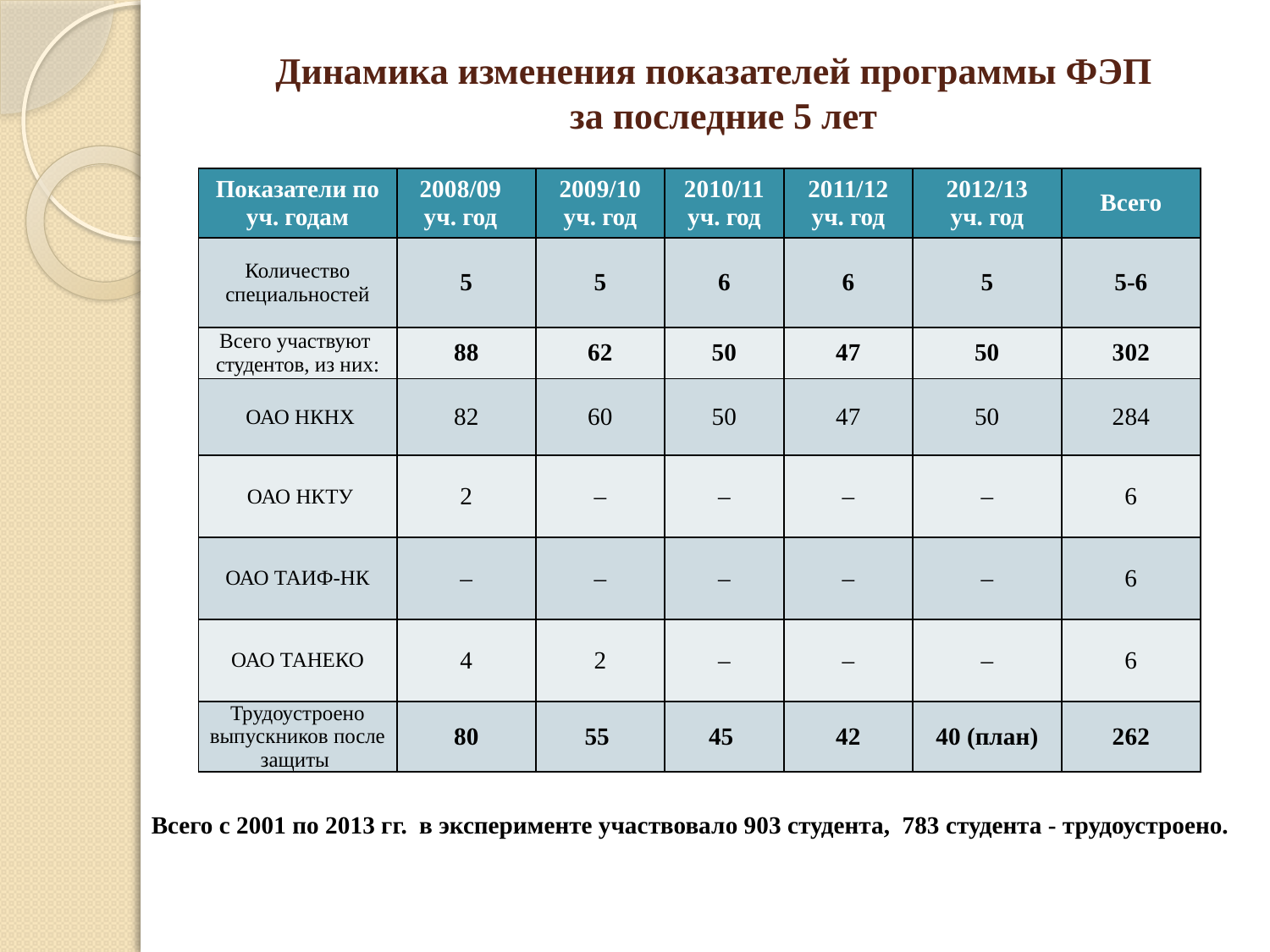

# Динамика изменения показателей программы ФЭП за последние 5 лет
| Показатели по уч. годам | 2008/09 уч. год | 2009/10 уч. год | 2010/11 уч. год | 2011/12 уч. год | 2012/13 уч. год | Всего |
| --- | --- | --- | --- | --- | --- | --- |
| Количество специальностей | 5 | 5 | 6 | 6 | 5 | 5-6 |
| Всего участвуют студентов, из них: | 88 | 62 | 50 | 47 | 50 | 302 |
| ОАО НКНХ | 82 | 60 | 50 | 47 | 50 | 284 |
| ОАО НКТУ | 2 | – | – | – | – | 6 |
| ОАО ТАИФ-НК | – | – | – | – | – | 6 |
| ОАО ТАНЕКО | 4 | 2 | – | – | – | 6 |
| Трудоустроено выпускников после защиты | 80 | 55 | 45 | 42 | 40 (план) | 262 |
Всего с 2001 по 2013 гг.  в эксперименте участвовало 903 студента,  783 студента - трудоустроено.